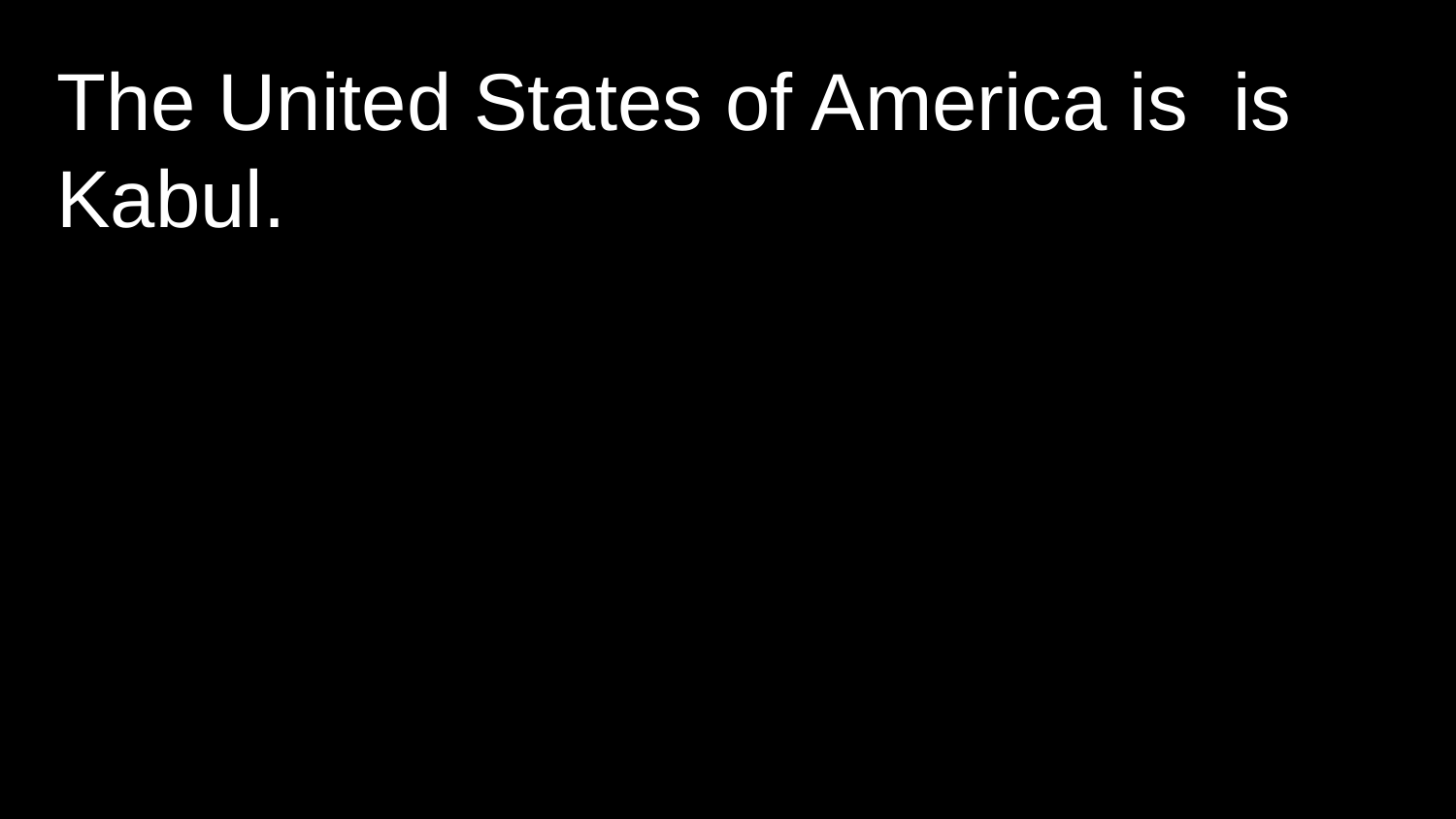

The United States of America is  is Kabul.

1